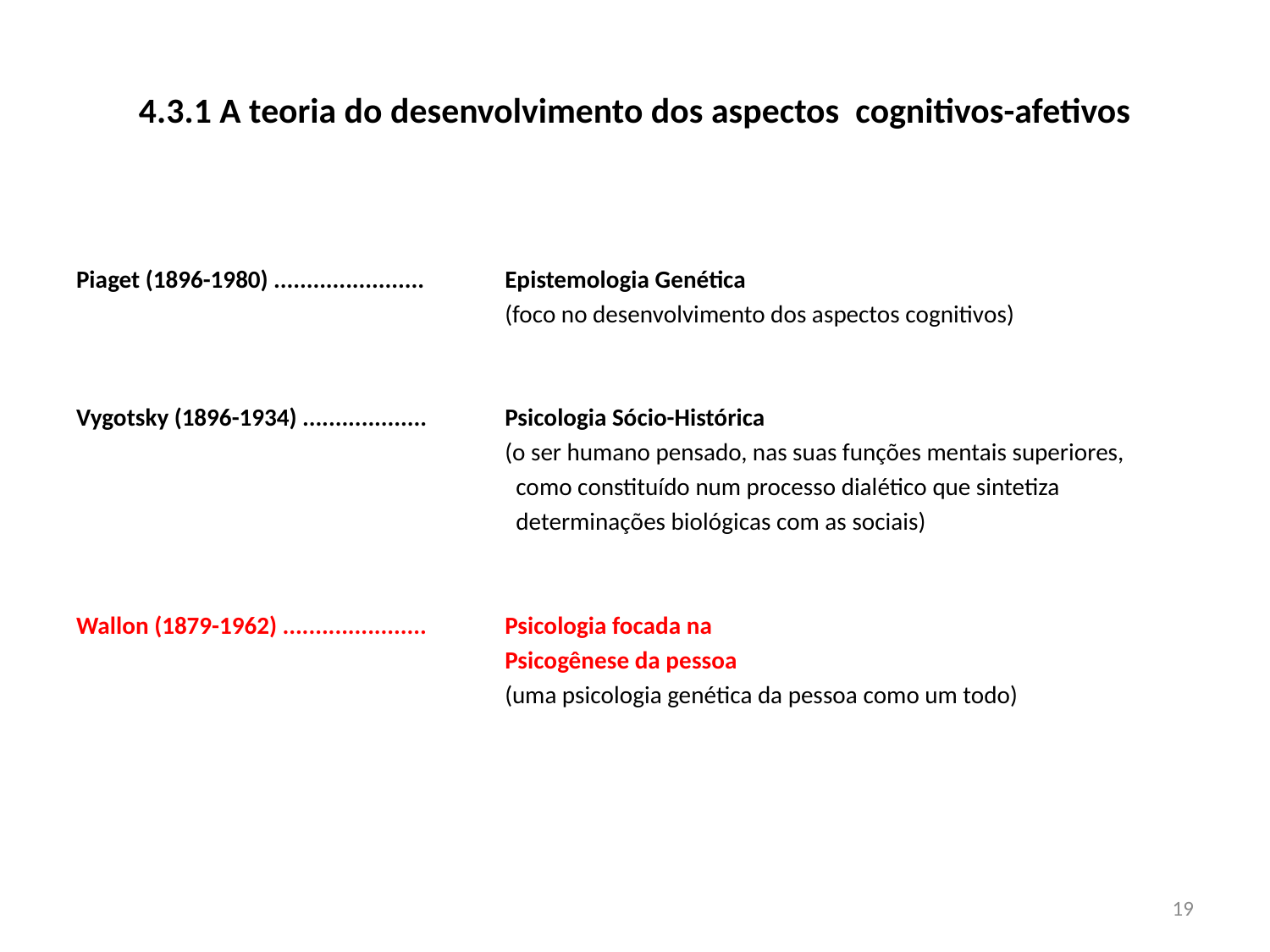

# 4.3.1 A teoria do desenvolvimento dos aspectos  cognitivos-afetivos

Piaget (1896-1980) .......................	Epistemologia Genética
				(foco no desenvolvimento dos aspectos cognitivos)

Vygotsky (1896-1934) ...................	Psicologia Sócio-Histórica
				(o ser humano pensado, nas suas funções mentais superiores,
				  como constituído num processo dialético que sintetiza
				  determinações biológicas com as sociais)

Wallon (1879-1962) ......................	Psicologia focada na
				Psicogênese da pessoa
				(uma psicologia genética da pessoa como um todo)

19